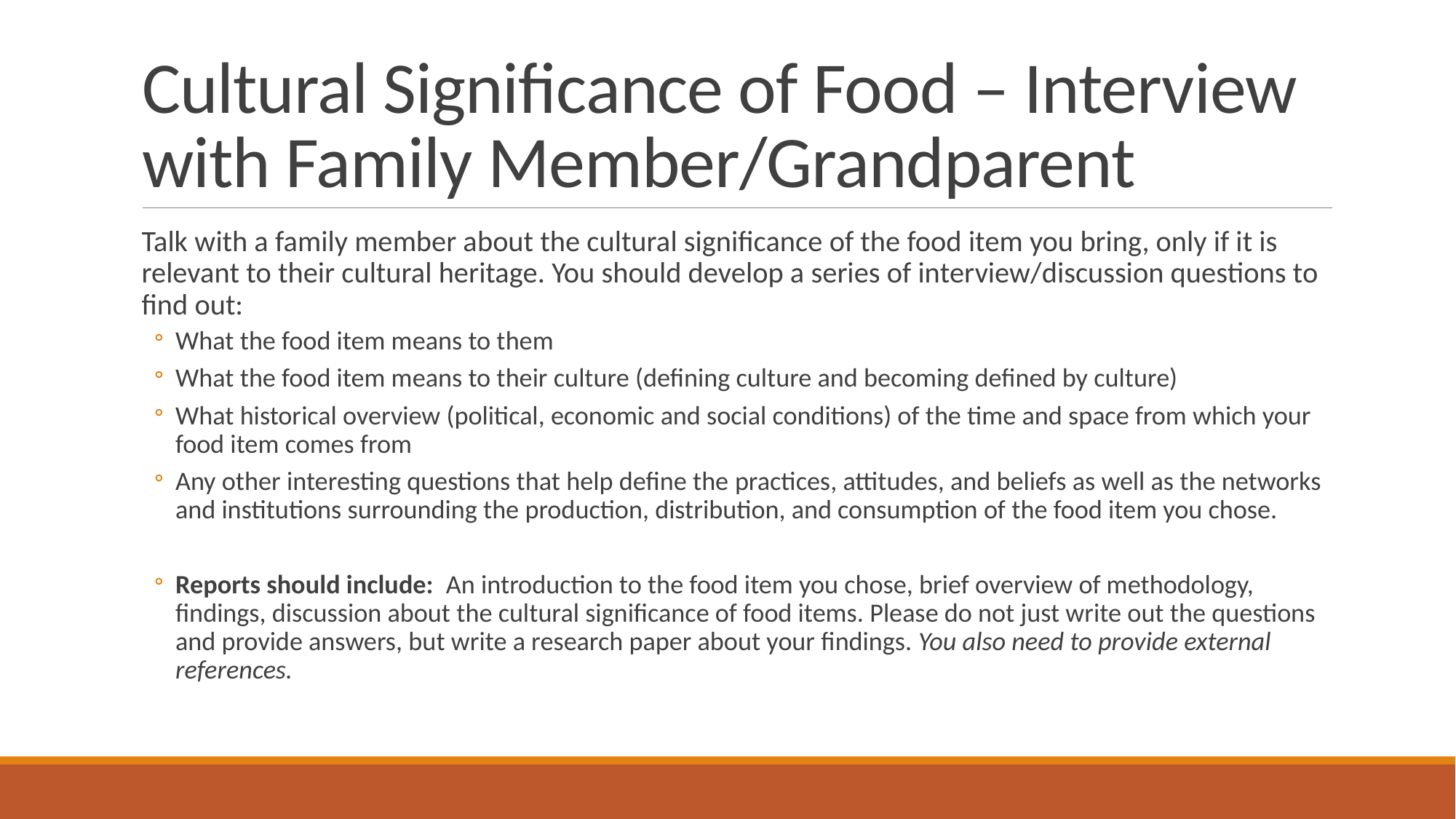

# Cultural Significance of Food – Interview with Family Member/Grandparent
Talk with a family member about the cultural significance of the food item you bring, only if it is relevant to their cultural heritage. You should develop a series of interview/discussion questions to find out:
What the food item means to them
What the food item means to their culture (defining culture and becoming defined by culture)
What historical overview (political, economic and social conditions) of the time and space from which your food item comes from
Any other interesting questions that help define the practices, attitudes, and beliefs as well as the networks and institutions surrounding the production, distribution, and consumption of the food item you chose.

Reports should include:  An introduction to the food item you chose, brief overview of methodology, findings, discussion about the cultural significance of food items. Please do not just write out the questions and provide answers, but write a research paper about your findings. You also need to provide external references.